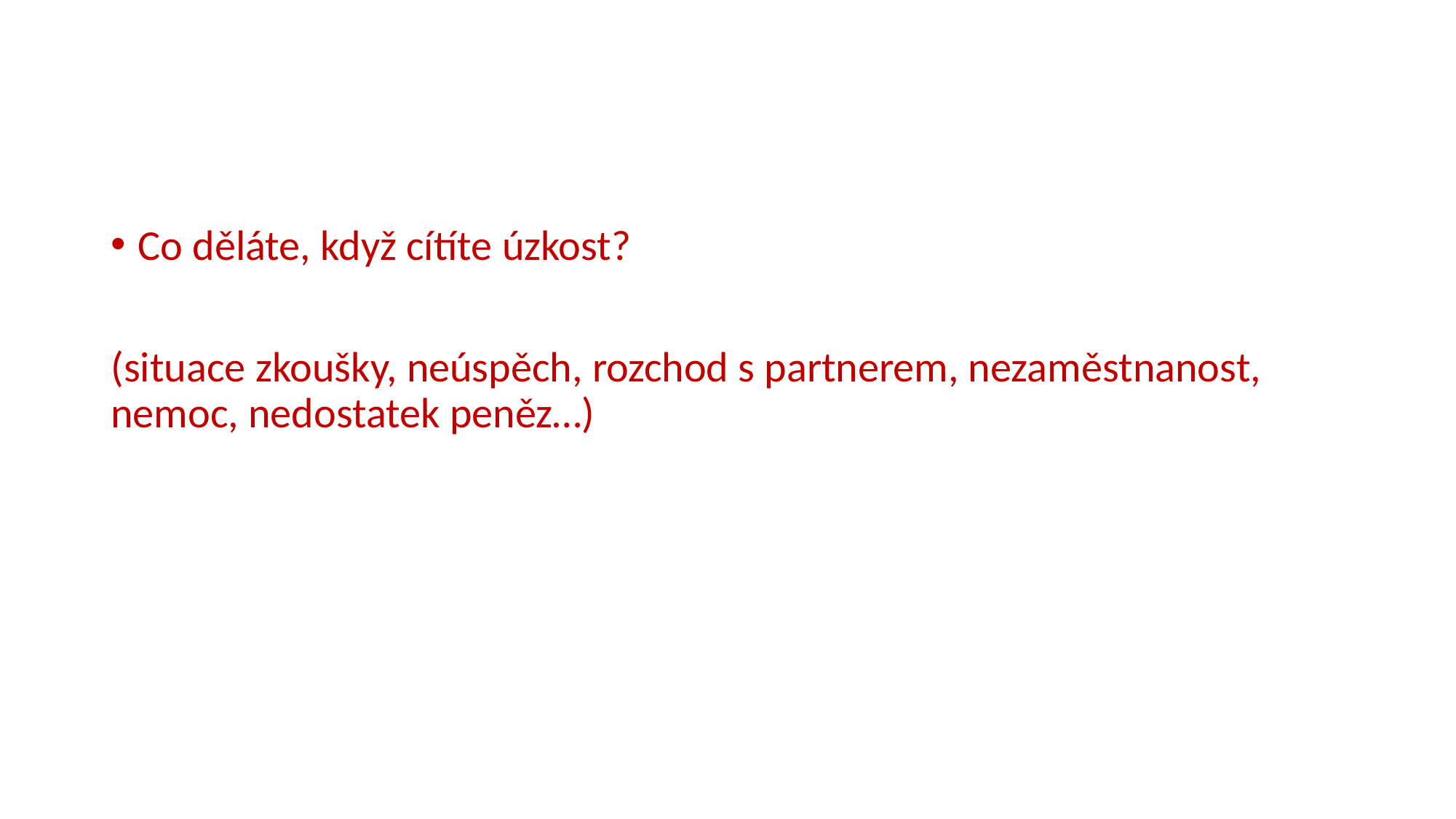

#
Co děláte, když cítíte úzkost?

(situace zkoušky, neúspěch, rozchod s partnerem, nezaměstnanost, nemoc, nedostatek peněz…)